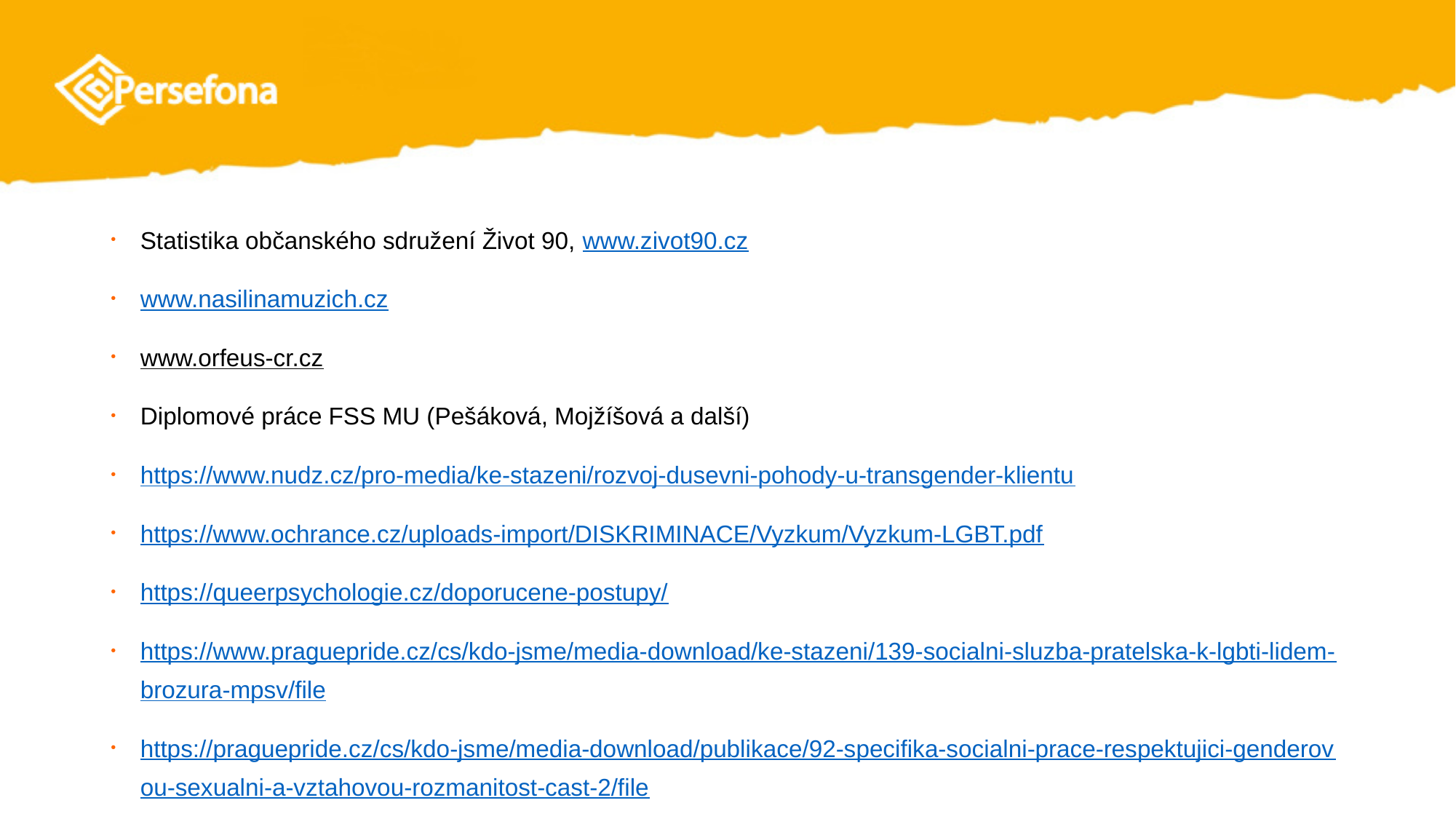

#
Statistika občanského sdružení Život 90, www.zivot90.cz
www.nasilinamuzich.cz
www.orfeus-cr.cz
Diplomové práce FSS MU (Pešáková, Mojžíšová a další)
https://www.nudz.cz/pro-media/ke-stazeni/rozvoj-dusevni-pohody-u-transgender-klientu
https://www.ochrance.cz/uploads-import/DISKRIMINACE/Vyzkum/Vyzkum-LGBT.pdf
https://queerpsychologie.cz/doporucene-postupy/
https://www.praguepride.cz/cs/kdo-jsme/media-download/ke-stazeni/139-socialni-sluzba-pratelska-k-lgbti-lidem-brozura-mpsv/file
https://praguepride.cz/cs/kdo-jsme/media-download/publikace/92-specifika-socialni-prace-respektujici-genderovou-sexualni-a-vztahovou-rozmanitost-cast-2/file